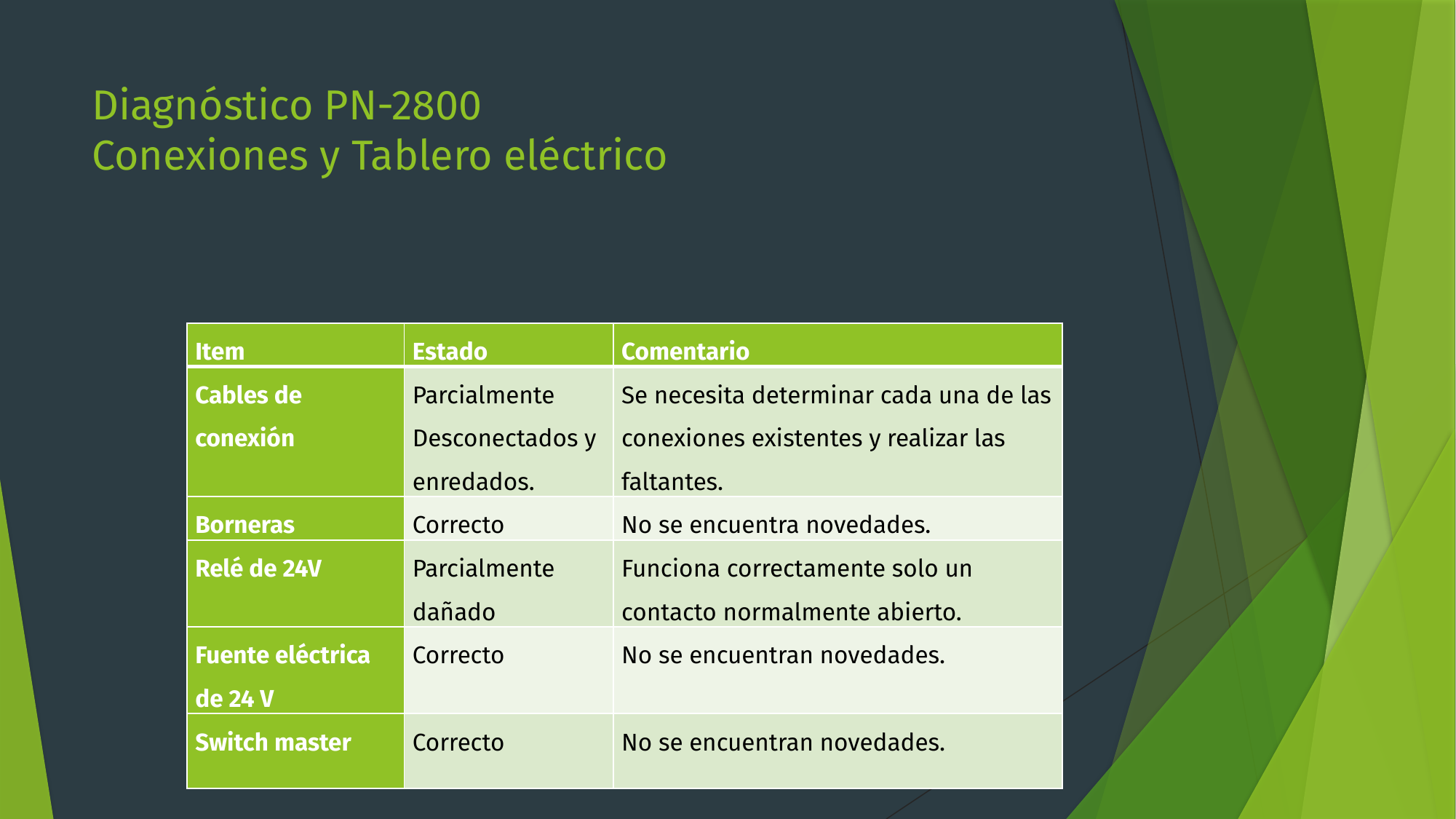

# Diagnóstico PN-2800 Conexiones y Tablero eléctrico

| Item | Estado | Comentario |
| --- | --- | --- |
| Cables de conexión | Parcialmente Desconectados y enredados. | Se necesita determinar cada una de las conexiones existentes y realizar las faltantes. |
| Borneras | Correcto | No se encuentra novedades. |
| Relé de 24V | Parcialmente dañado | Funciona correctamente solo un contacto normalmente abierto. |
| Fuente eléctrica de 24 V | Correcto | No se encuentran novedades. |
| Switch master | Correcto | No se encuentran novedades. |